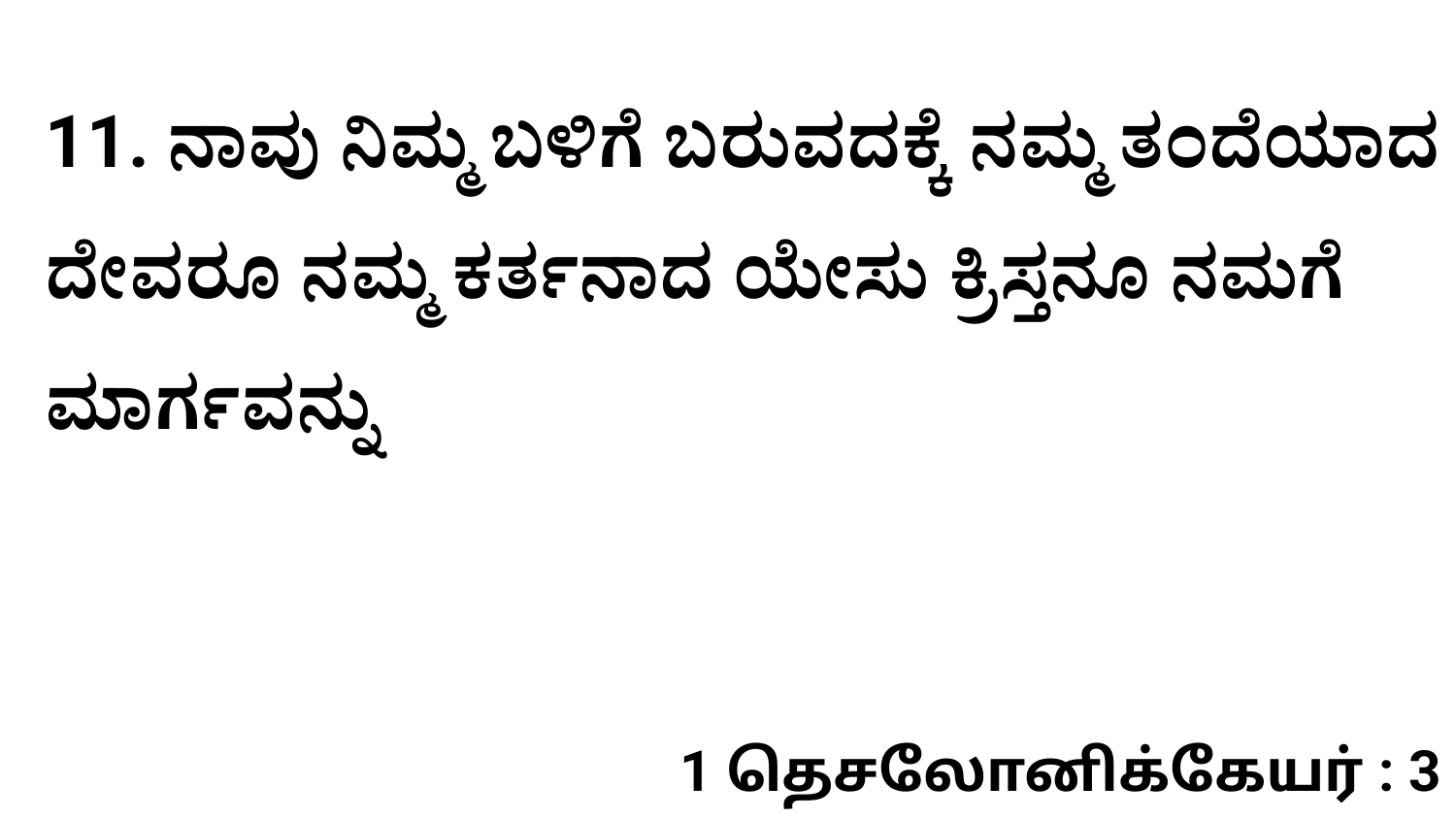

11. ನಾವು ನಿಮ್ಮ ಬಳಿಗೆ ಬರುವದಕ್ಕೆ ನಮ್ಮ ತಂದೆಯಾದ ದೇವರೂ ನಮ್ಮ ಕರ್ತನಾದ ಯೇಸು ಕ್ರಿಸ್ತನೂ ನಮಗೆ ಮಾರ್ಗವನ್ನು
1 தெசலோனிக்கேயர் : 3